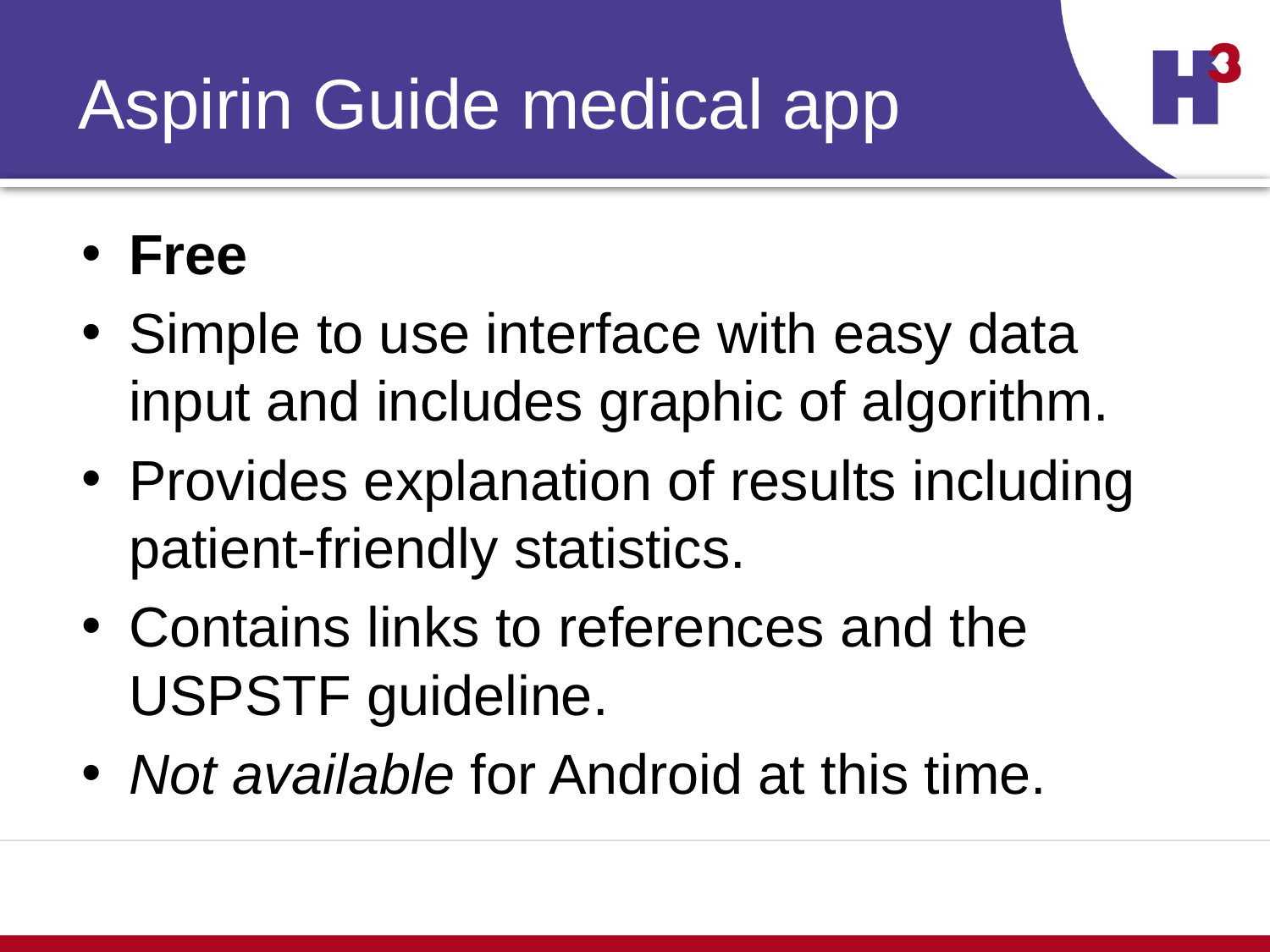

# Aspirin Guide medical app
Free
Simple to use interface with easy data input and includes graphic of algorithm.
Provides explanation of results including patient-friendly statistics.
Contains links to references and the USPSTF guideline.
Not available for Android at this time.